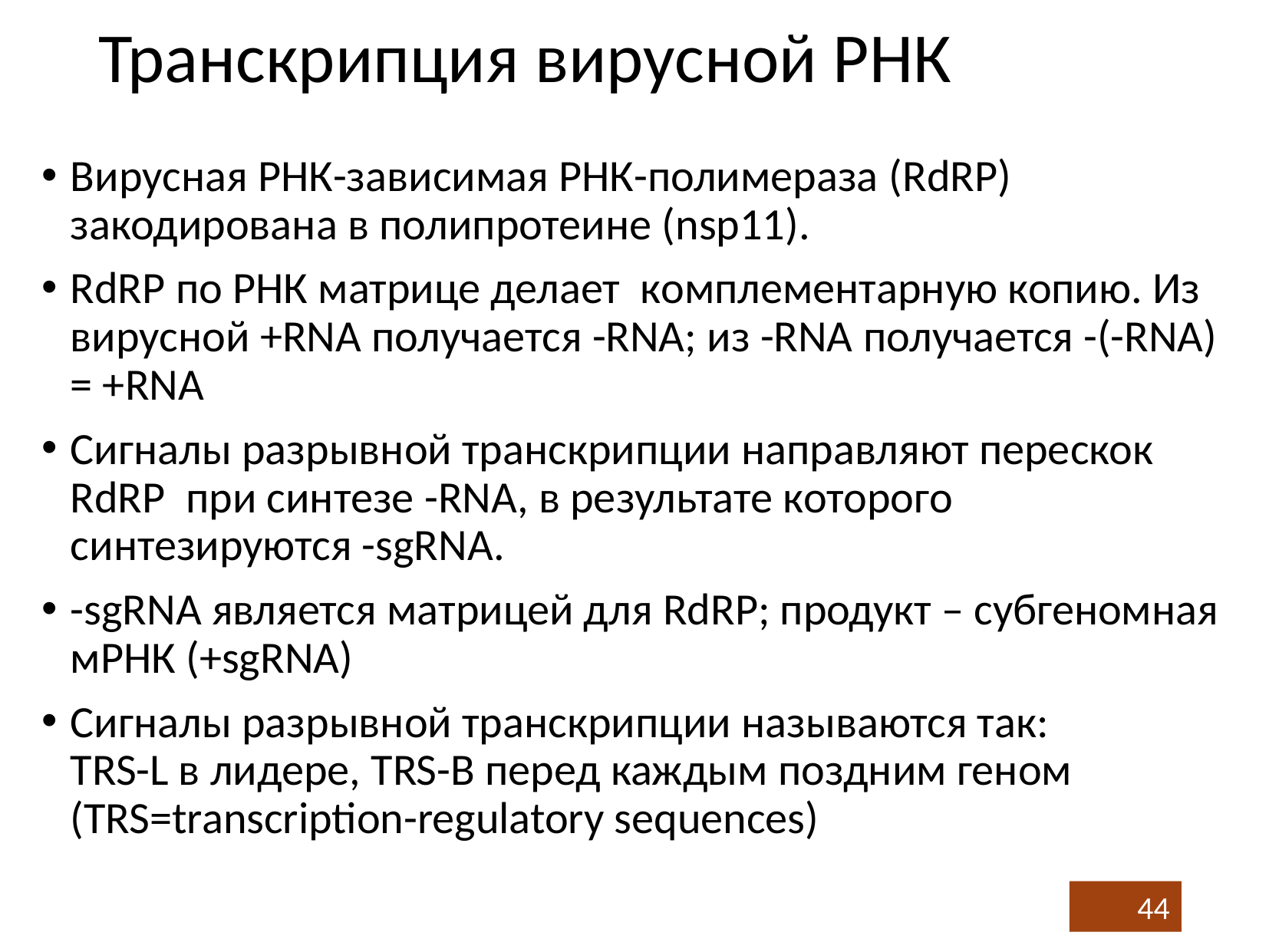

# Транскрипция вирусной РНК
Вирусная РНК-зависимая РНК-полимераза (RdRP) закодирована в полипротеине (nsp11).
RdRP по РНК матрице делает  комплементарную копию. Из вирусной +RNA получается -RNA; из -RNA получается -(-RNA) = +RNA
Сигналы разрывной транскрипции направляют перескок RdRP  при синтезе -RNA, в результате которого синтезируются -sgRNA.
-sgRNA является матрицей для RdRP; продукт – субгеномная мРНК (+sgRNA)
Сигналы разрывной транскрипции называются так:
TRS-L в лидере, TRS-B перед каждым поздним геном (TRS=transcription-regulatory sequences)

44